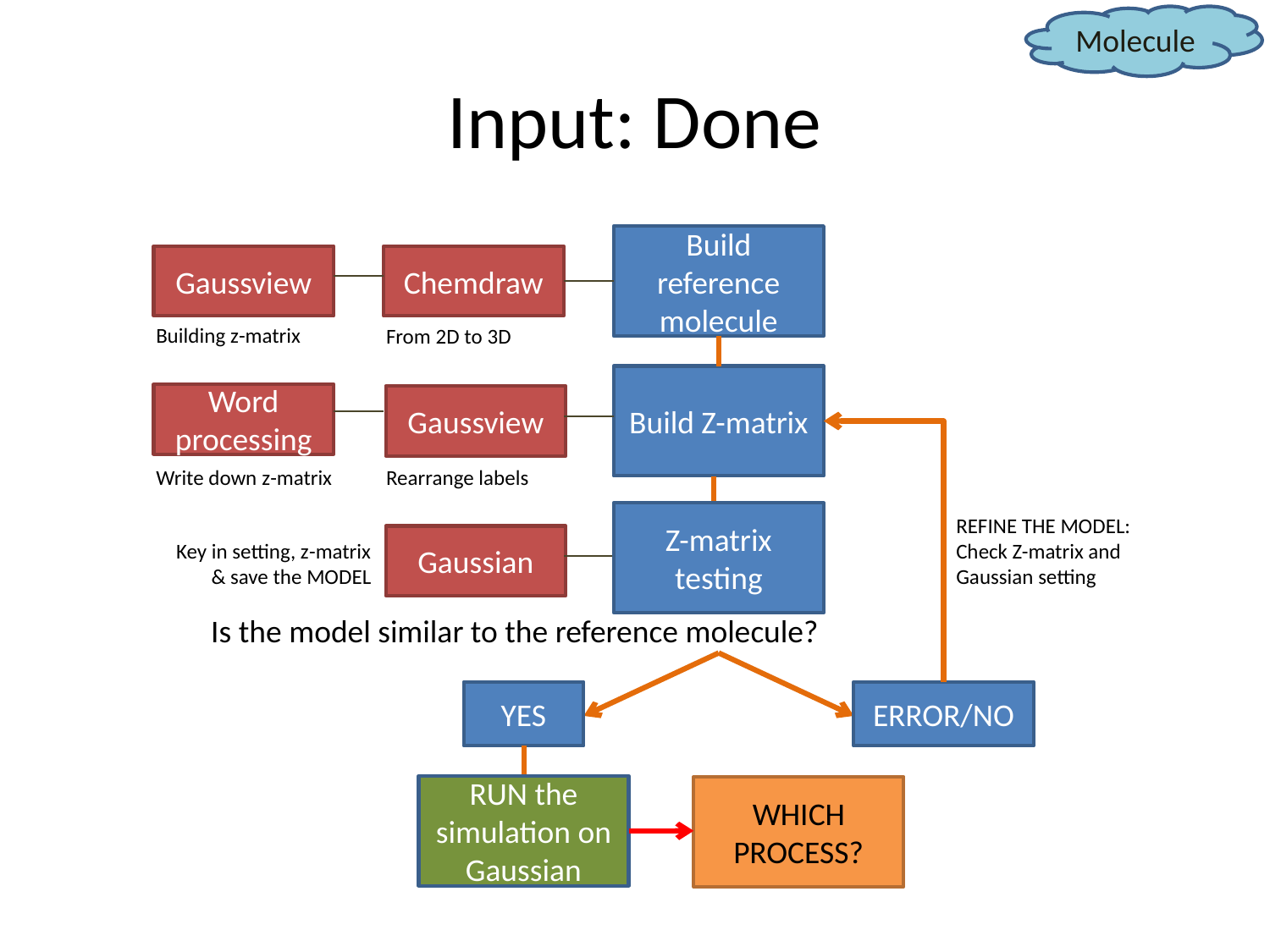

Molecule
# Input: Done
Build reference molecule
Gaussview
Chemdraw
Building z-matrix
From 2D to 3D
Build Z-matrix
Word processing
Gaussview
Write down z-matrix
Rearrange labels
Z-matrix testing
REFINE THE MODEL:
Check Z-matrix and
Gaussian setting
Gaussian
Key in setting, z-matrix & save the MODEL
Is the model similar to the reference molecule?
YES
ERROR/NO
RUN the simulation on Gaussian
WHICH PROCESS?